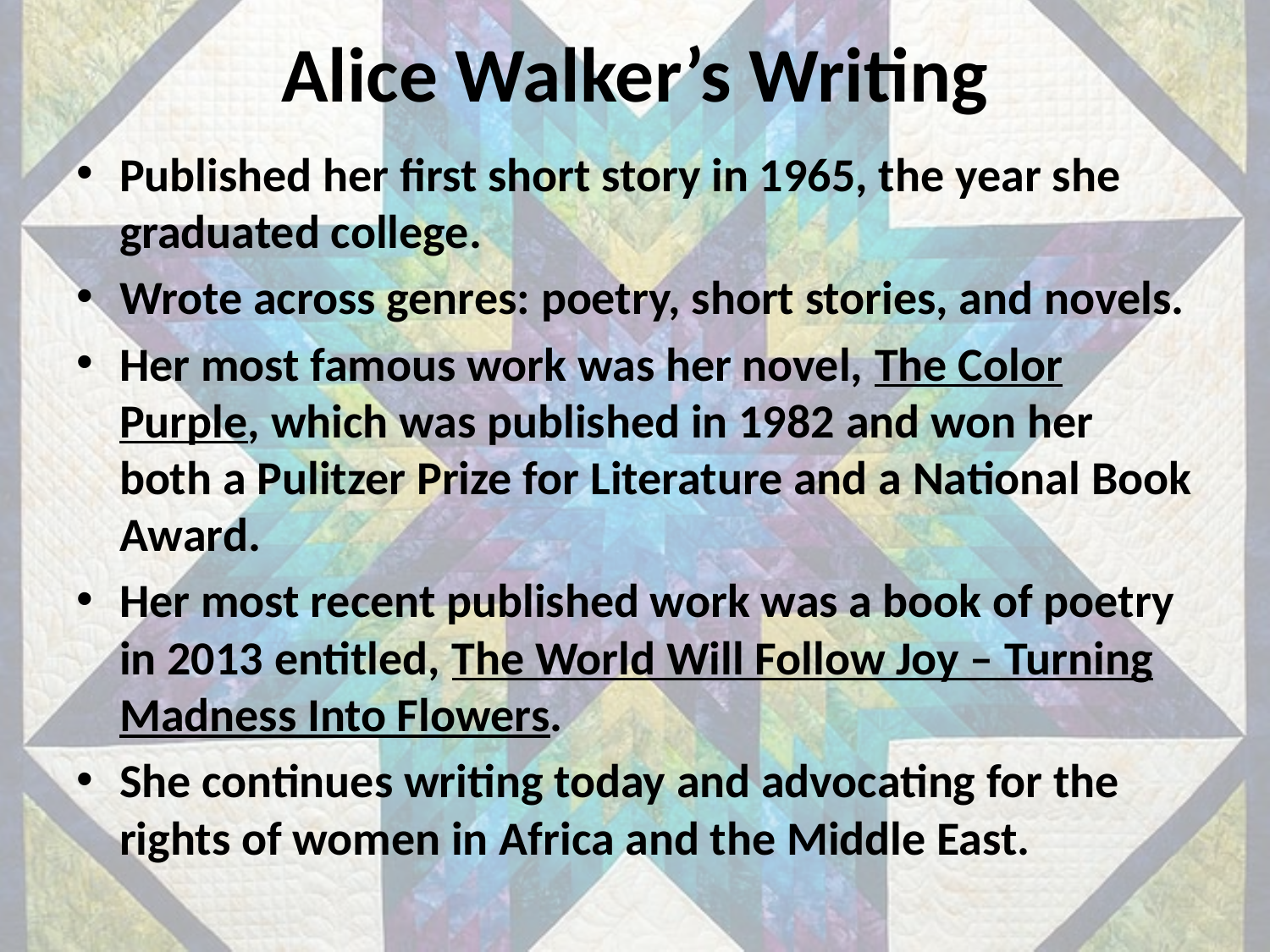

# Alice Walker’s Writing
Published her first short story in 1965, the year she graduated college.
Wrote across genres: poetry, short stories, and novels.
Her most famous work was her novel, The Color Purple, which was published in 1982 and won her both a Pulitzer Prize for Literature and a National Book Award.
Her most recent published work was a book of poetry in 2013 entitled, The World Will Follow Joy – Turning Madness Into Flowers.
She continues writing today and advocating for the rights of women in Africa and the Middle East.